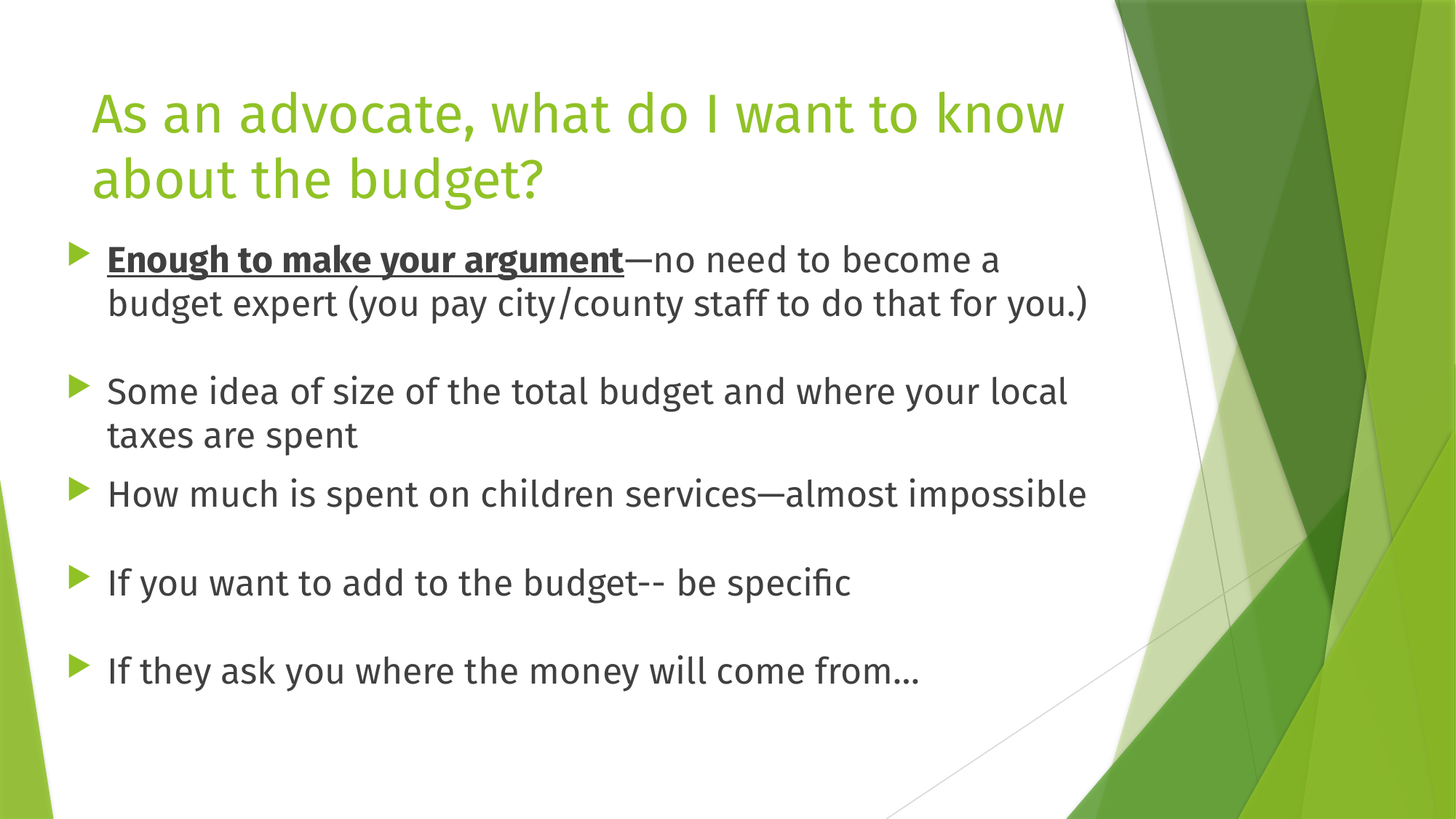

# As an advocate, what do I want to know about the budget?
Enough to make your argument—no need to become a budget expert (you pay city/county staff to do that for you.)

Some idea of size of the total budget and where your local taxes are spent
How much is spent on children services—almost impossible

If you want to add to the budget-- be specific

If they ask you where the money will come from…